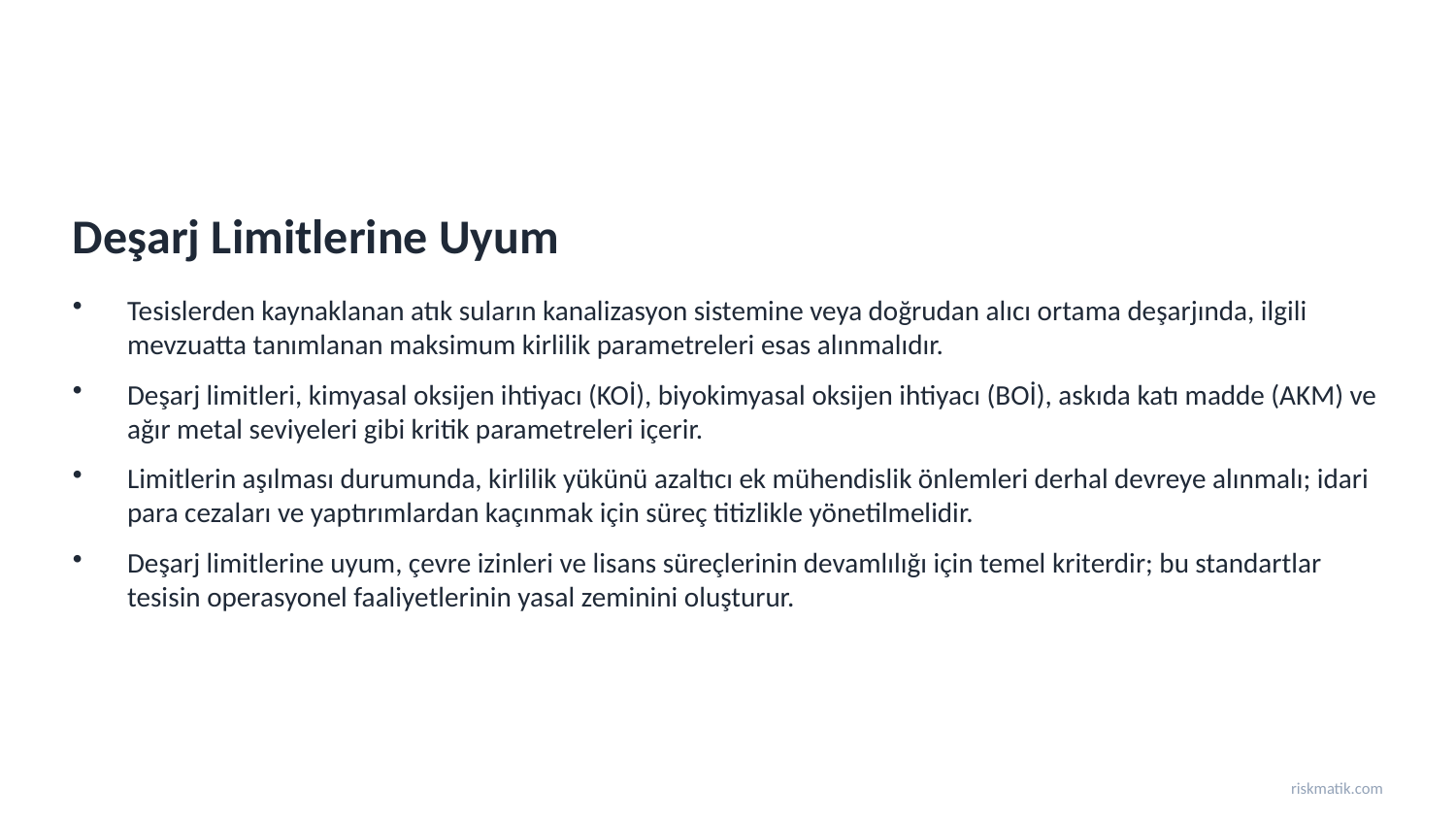

Deşarj Limitlerine Uyum
Tesislerden kaynaklanan atık suların kanalizasyon sistemine veya doğrudan alıcı ortama deşarjında, ilgili mevzuatta tanımlanan maksimum kirlilik parametreleri esas alınmalıdır.
Deşarj limitleri, kimyasal oksijen ihtiyacı (KOİ), biyokimyasal oksijen ihtiyacı (BOİ), askıda katı madde (AKM) ve ağır metal seviyeleri gibi kritik parametreleri içerir.
Limitlerin aşılması durumunda, kirlilik yükünü azaltıcı ek mühendislik önlemleri derhal devreye alınmalı; idari para cezaları ve yaptırımlardan kaçınmak için süreç titizlikle yönetilmelidir.
Deşarj limitlerine uyum, çevre izinleri ve lisans süreçlerinin devamlılığı için temel kriterdir; bu standartlar tesisin operasyonel faaliyetlerinin yasal zeminini oluşturur.
riskmatik.com